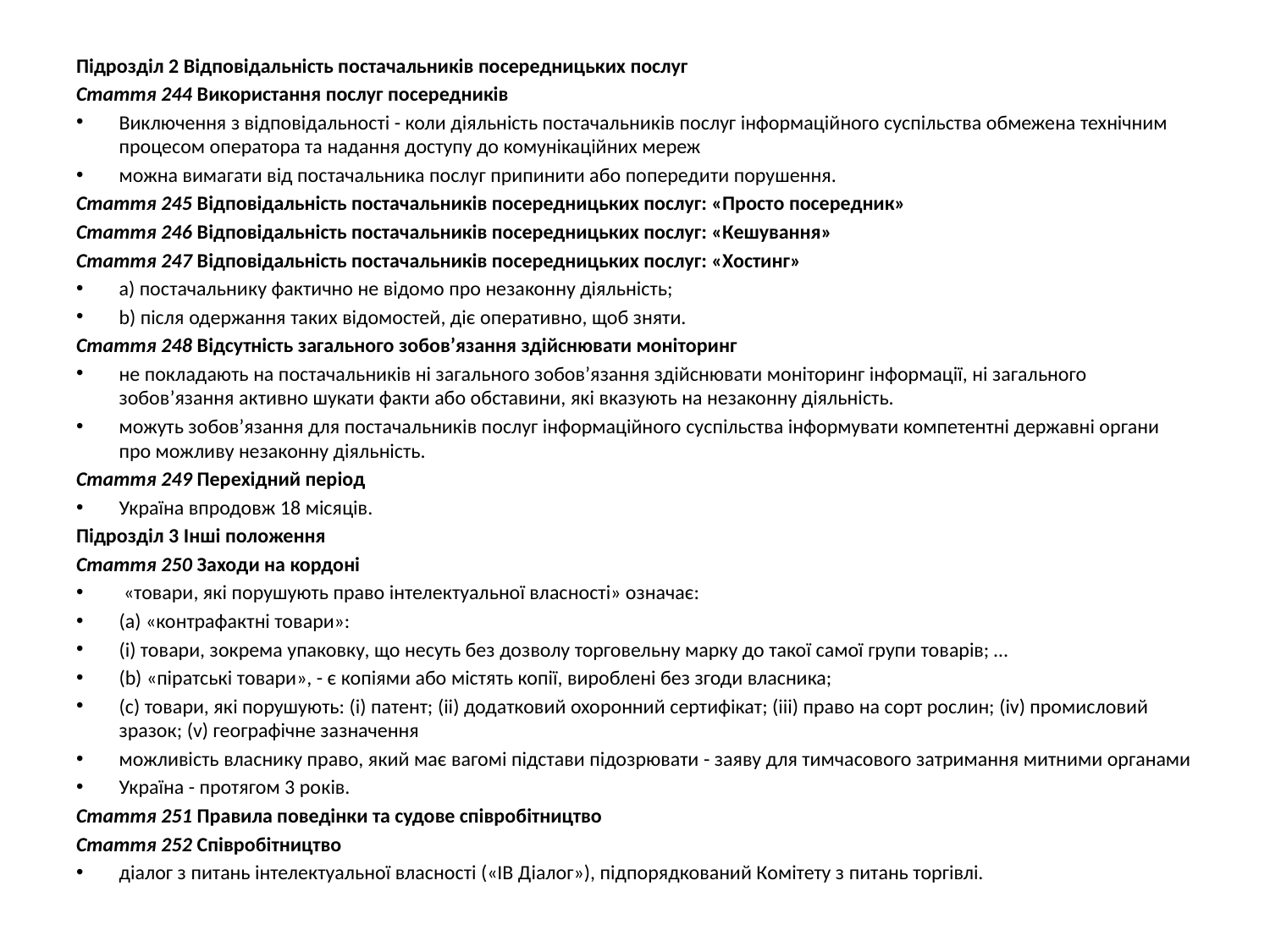

Підрозділ 2 Відповідальність постачальників посередницьких послуг
Стаття 244 Використання послуг посередників
Виключення з відповідальності - коли діяльність постачальників послуг інформаційного суспільства обмежена технічним процесом оператора та надання доступу до комунікаційних мереж
можна вимагати від постачальника послуг припинити або попередити порушення.
Стаття 245 Відповідальність постачальників посередницьких послуг: «Просто посередник»
Стаття 246 Відповідальність постачальників посередницьких послуг: «Кешування»
Стаття 247 Відповідальність постачальників посередницьких послуг: «Хостинг»
а) постачальнику фактично не відомо про незаконну діяльність;
b) після одержання таких відомостей, діє оперативно, щоб зняти.
Стаття 248 Відсутність загального зобов’язання здійснювати моніторинг
не покладають на постачальників ні загального зобов’язання здійснювати моніторинг інформації, ні загального зобов’язання активно шукати факти або обставини, які вказують на незаконну діяльність.
можуть зобов’язання для постачальників послуг інформаційного суспільства інформувати компетентні державні органи про можливу незаконну діяльність.
Стаття 249 Перехідний період
Україна впродовж 18 місяців.
Підрозділ 3 Інші положення
Стаття 250 Заходи на кордоні
 «товари, які порушують право інтелектуальної власності» означає:
(а) «контрафактні товари»:
(і) товари, зокрема упаковку, що несуть без дозволу торговельну марку до такої самої групи товарів; …
(b) «піратські товари», - є копіями або містять копії, вироблені без згоди власника;
(c) товари, які порушують: (і) патент; (ii) додатковий охоронний сертифікат; (iii) право на сорт рослин; (iv) промисловий зразок; (v) географічне зазначення
можливість власнику право, який має вагомі підстави підозрювати - заяву для тимчасового затримання митними органами
Україна - протягом 3 років.
Стаття 251 Правила поведінки та судове співробітництво
Стаття 252 Співробітництво
діалог з питань інтелектуальної власності («ІВ Діалог»), підпорядкований Комітету з питань торгівлі.